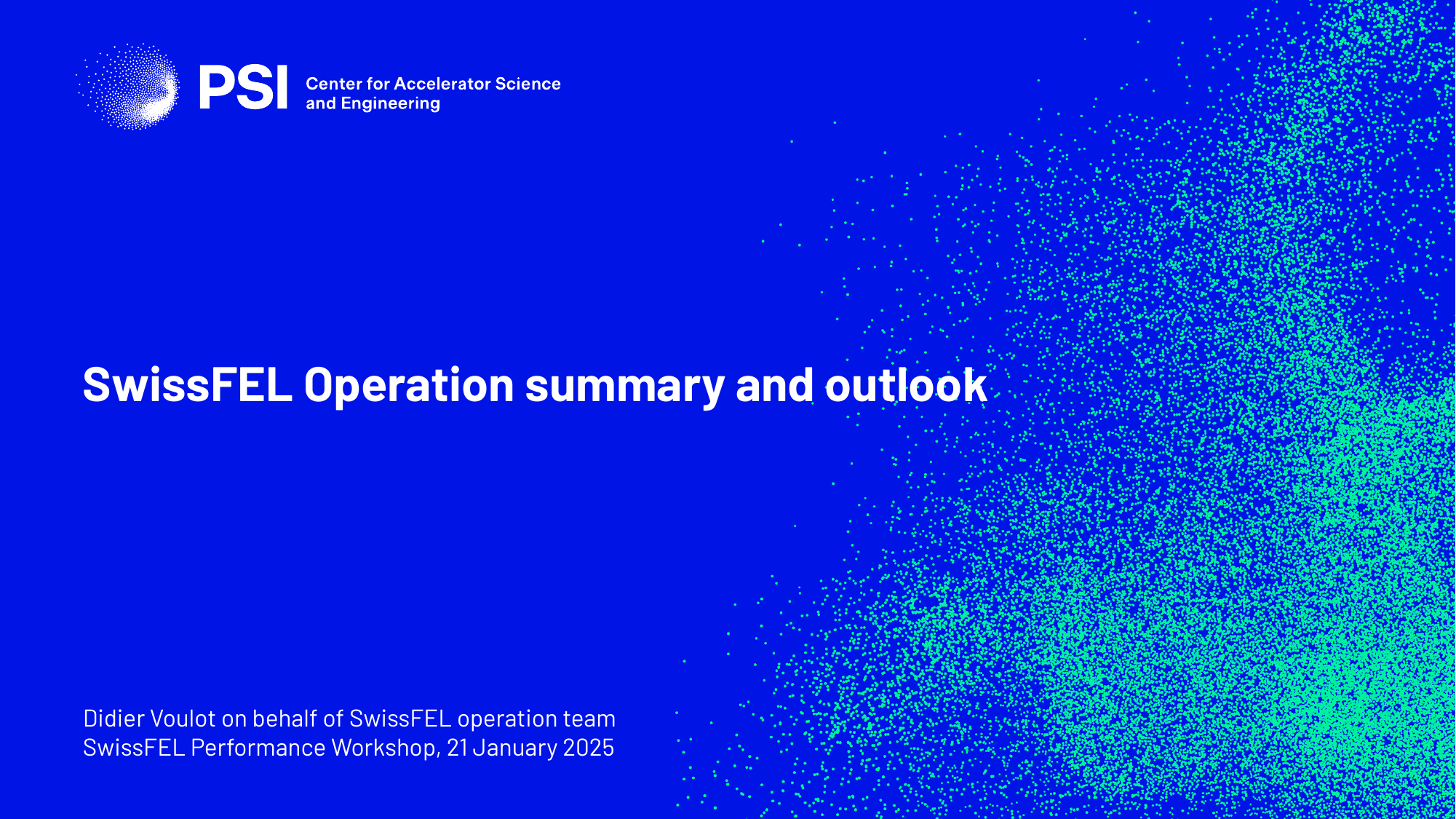

# SwissFEL Operation summary and outlook
Didier Voulot on behalf of SwissFEL operation team
SwissFEL Performance Workshop, 21 January 2025